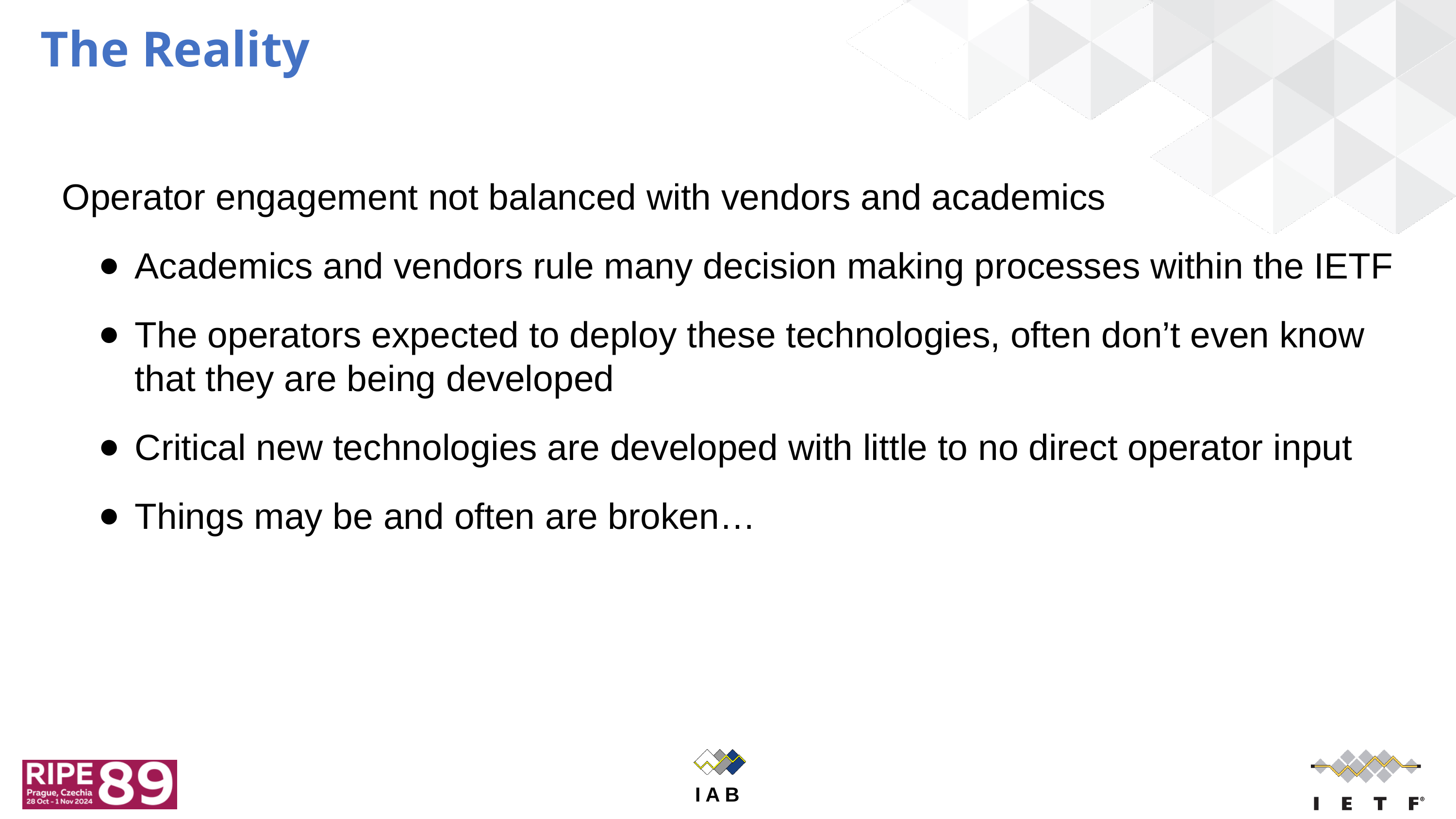

# The Reality
Operator engagement not balanced with vendors and academics
Academics and vendors rule many decision making processes within the IETF
The operators expected to deploy these technologies, often don’t even know that they are being developed
Critical new technologies are developed with little to no direct operator input
Things may be and often are broken…